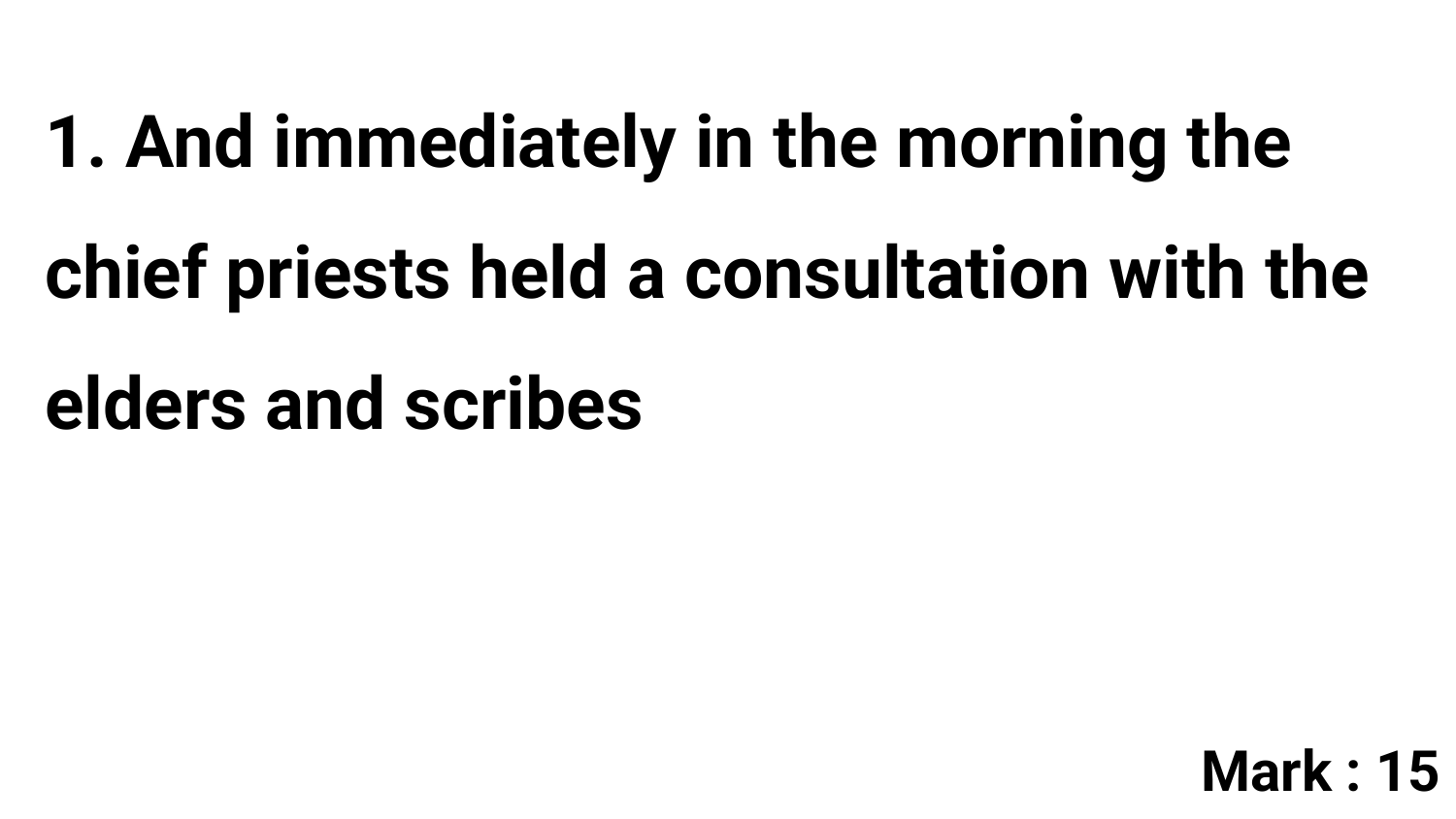

1. And immediately in the morning the chief priests held a consultation with the elders and scribes
Mark : 15